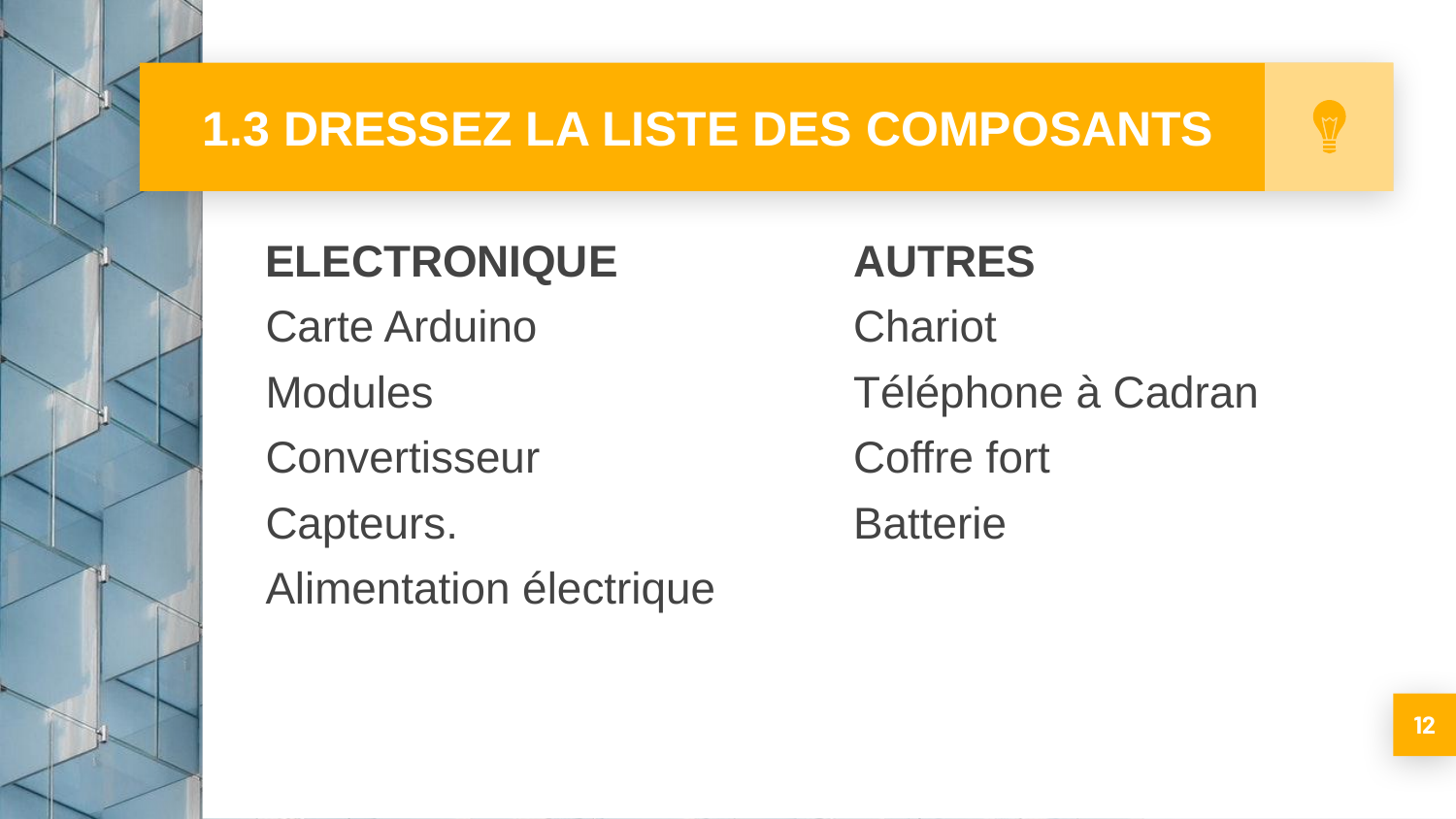

# 1.3 DRESSEZ LA LISTE DES COMPOSANTS

ELECTRONIQUE
Carte Arduino
Modules
Convertisseur
Capteurs.
Alimentation électrique
AUTRES
Chariot
Téléphone à Cadran
Coffre fort
Batterie

12